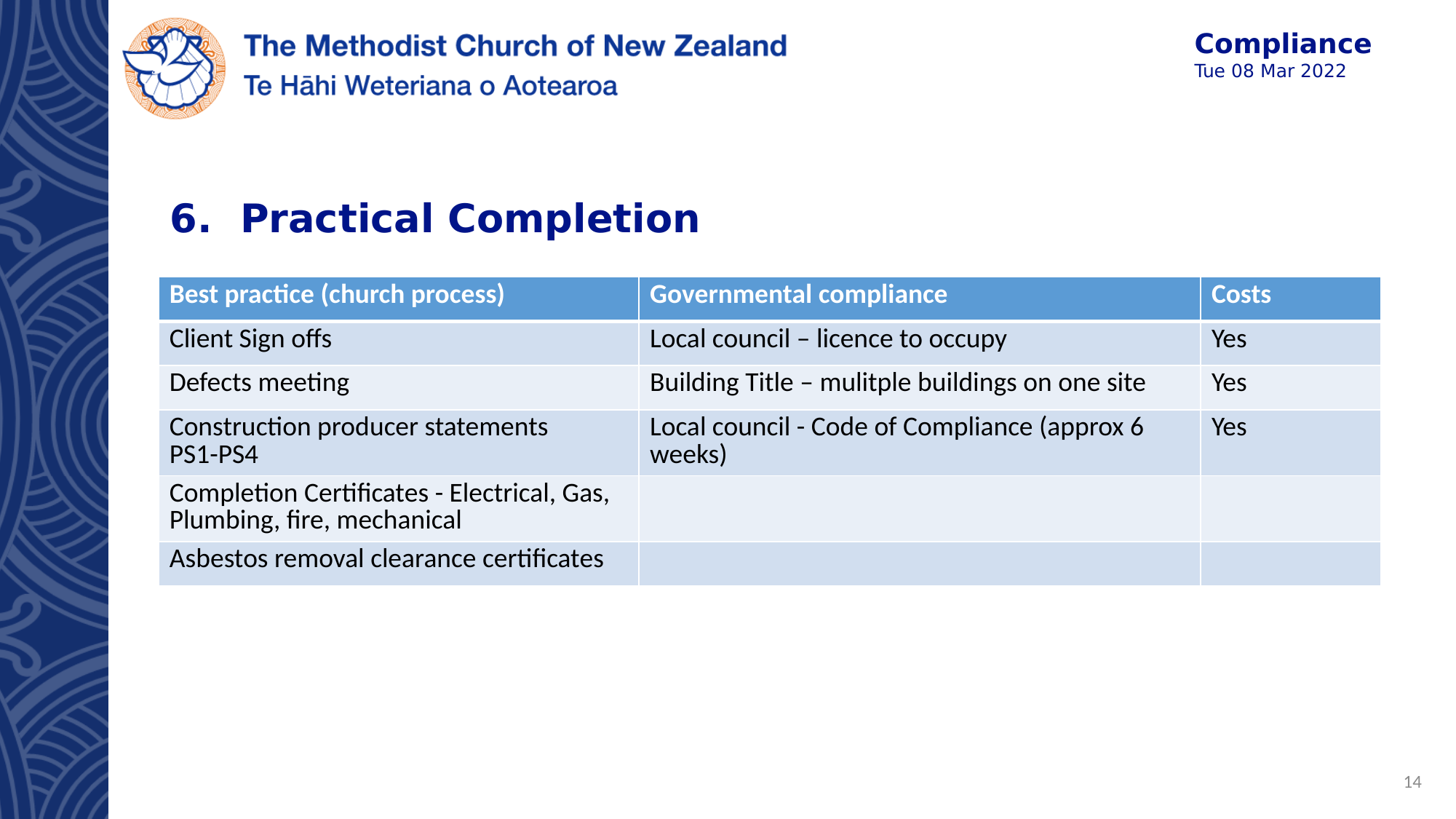

# 6.  Practical Completion
| Best practice (church process) | Governmental compliance | Costs |
| --- | --- | --- |
| Client Sign offs | Local council – licence to occupy | Yes |
| Defects meeting | Building Title – mulitple buildings on one site | Yes |
| Construction producer statements PS1-PS4 | Local council - Code of Compliance (approx 6 weeks) | Yes |
| Completion Certificates - Electrical, Gas, Plumbing, fire, mechanical |  |  |
| Asbestos removal clearance certificates |  |  |
14